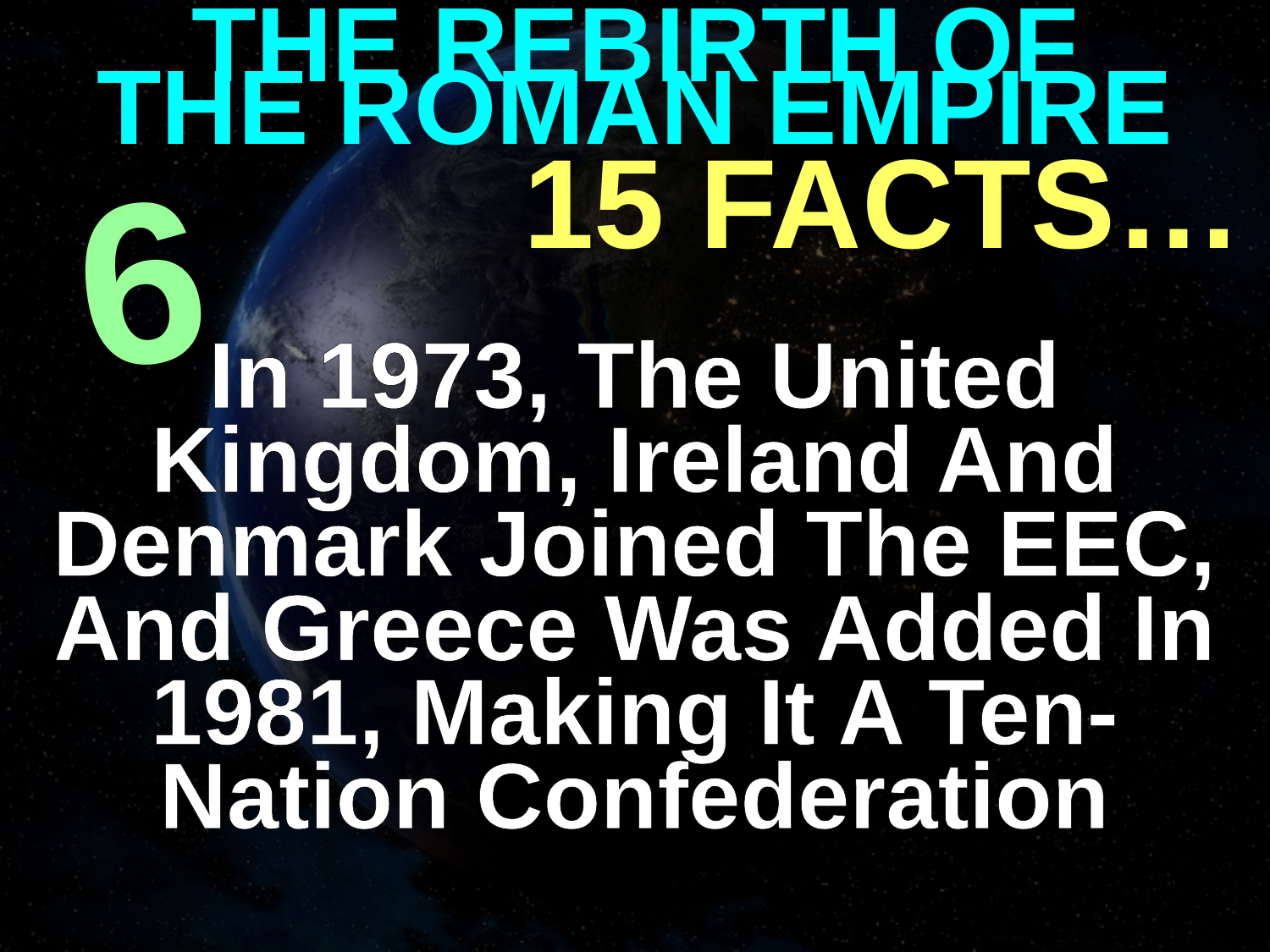

THE REBIRTH OF
THE ROMAN EMPIRE
15 FACTS…
6
In 1973, The United Kingdom, Ireland And Denmark Joined The EEC, And Greece Was Added In 1981, Making It A Ten-Nation Confederation